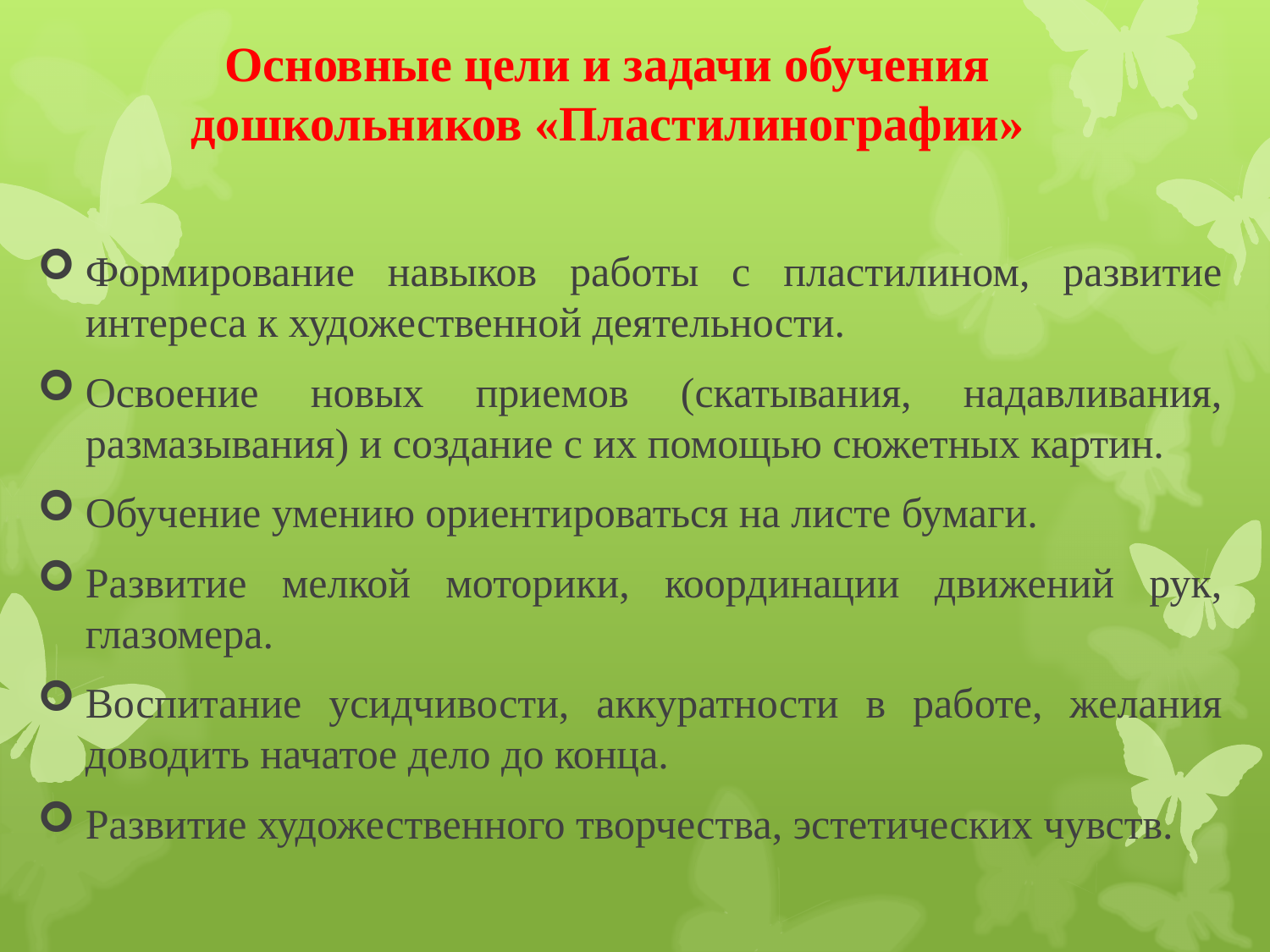

# Основные цели и задачи обучения дошкольников «Пластилинографии»
Формирование навыков работы с пластилином, развитие интереса к художественной деятельности.
Освоение новых приемов (скатывания, надавливания, размазывания) и создание с их помощью сюжетных картин.
Обучение умению ориентироваться на листе бумаги.
Развитие мелкой моторики, координации движений рук, глазомера.
Воспитание усидчивости, аккуратности в работе, желания доводить начатое дело до конца.
Развитие художественного творчества, эстетических чувств.